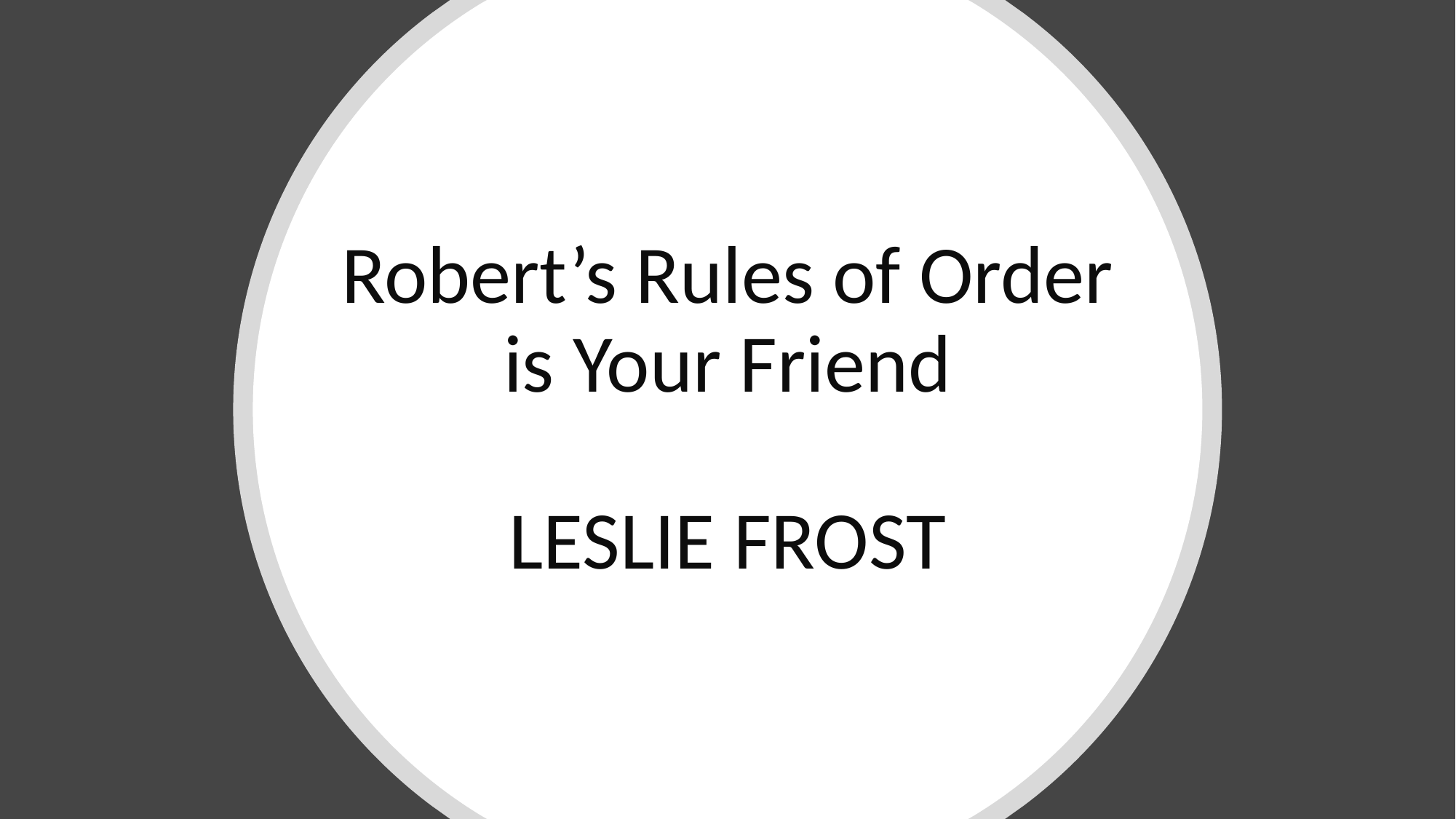

# Robert’s Rules of Order is Your Friend LESLIE FROST